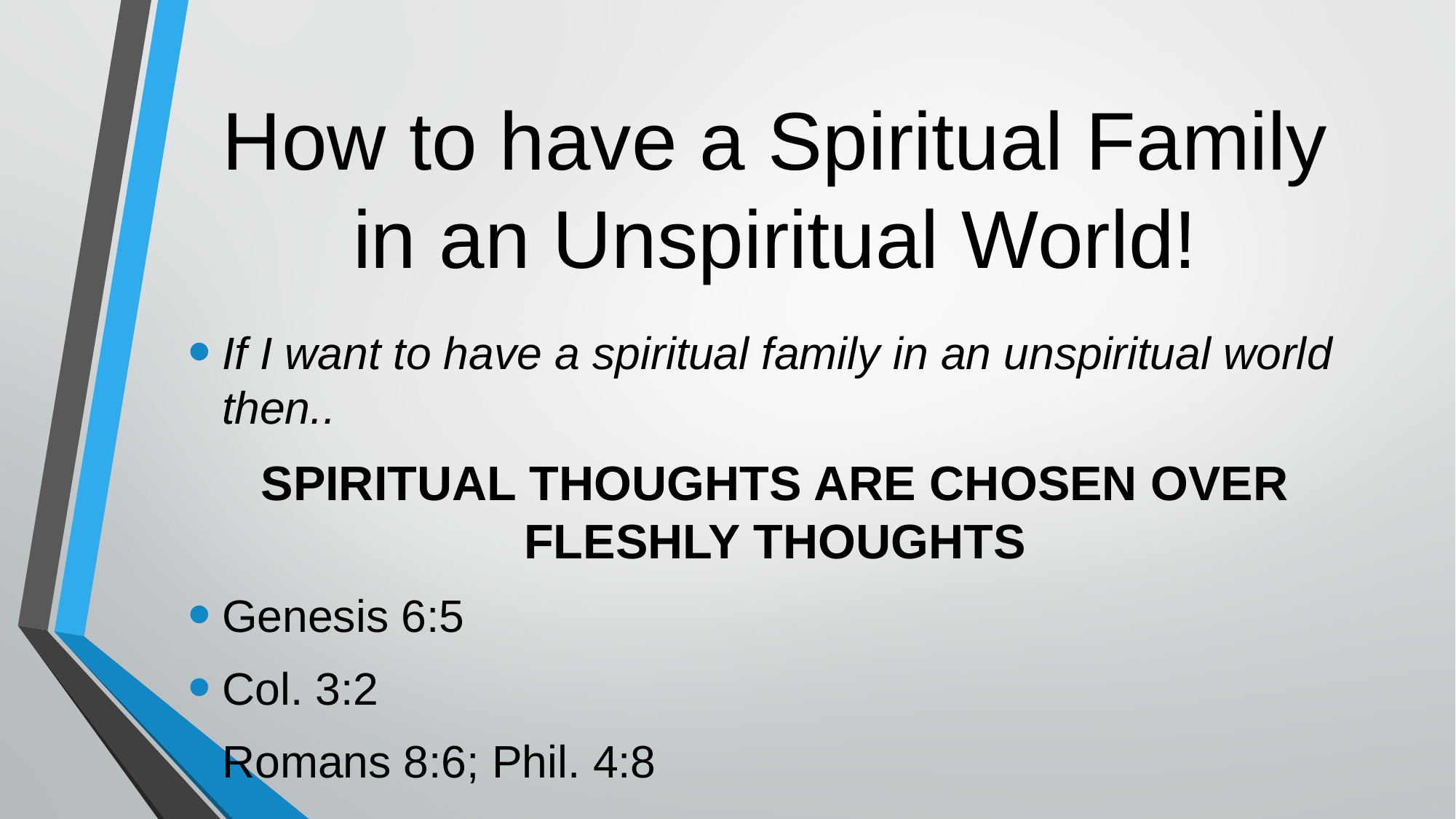

# How to have a Spiritual Family in an Unspiritual World!
If I want to have a spiritual family in an unspiritual world then..
SPIRITUAL THOUGHTS ARE CHOSEN OVER FLESHLY THOUGHTS
Genesis 6:5
Col. 3:2
Romans 8:6; Phil. 4:8